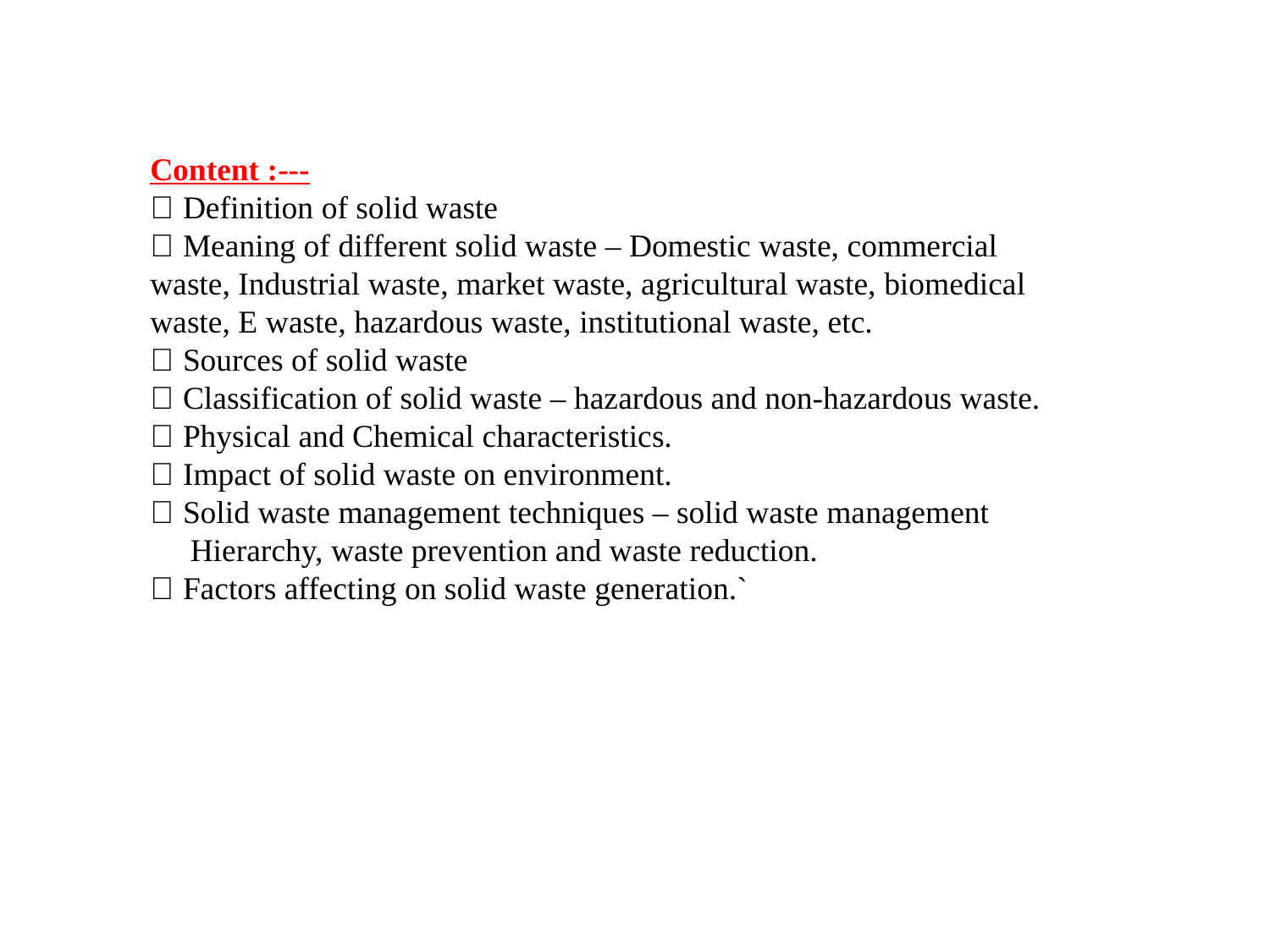

Content :---
• Definition of solid waste
• Meaning of different solid waste – Domestic waste, commercial waste, Industrial waste, market waste, agricultural waste, biomedical waste, E waste, hazardous waste, institutional waste, etc.
• Sources of solid waste
• Classification of solid waste – hazardous and non-hazardous waste.
• Physical and Chemical characteristics.
• Impact of solid waste on environment.
• Solid waste management techniques – solid waste management
     Hierarchy, waste prevention and waste reduction.
• Factors affecting on solid waste generation.`